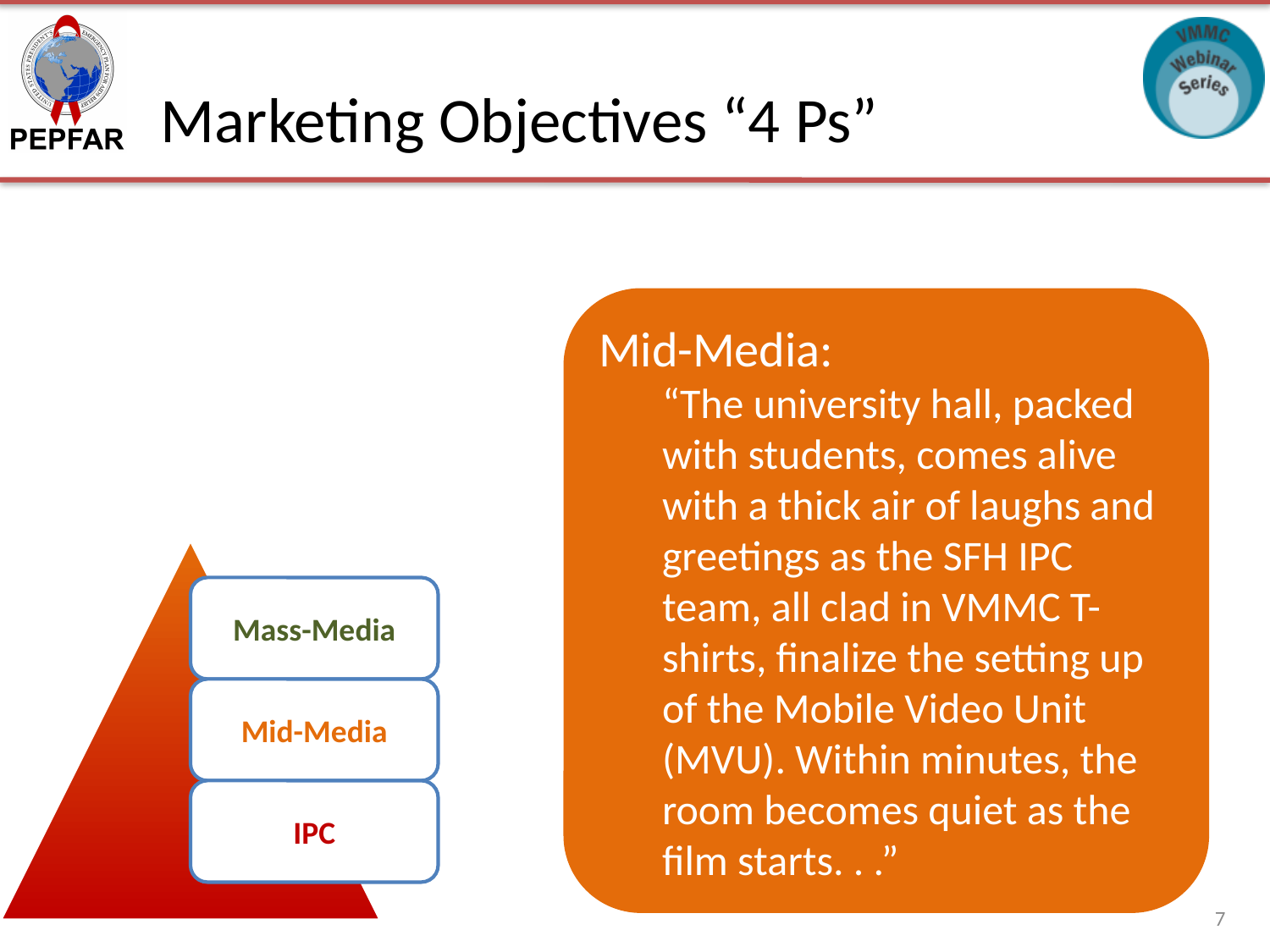

# Marketing Objectives “4 Ps”
Mid-Media:
	“The university hall, packed with students, comes alive with a thick air of laughs and greetings as the SFH IPC team, all clad in VMMC T-shirts, finalize the setting up of the Mobile Video Unit (MVU). Within minutes, the room becomes quiet as the film starts. . .”
Mass-Media
Mid-Media
IPC
7